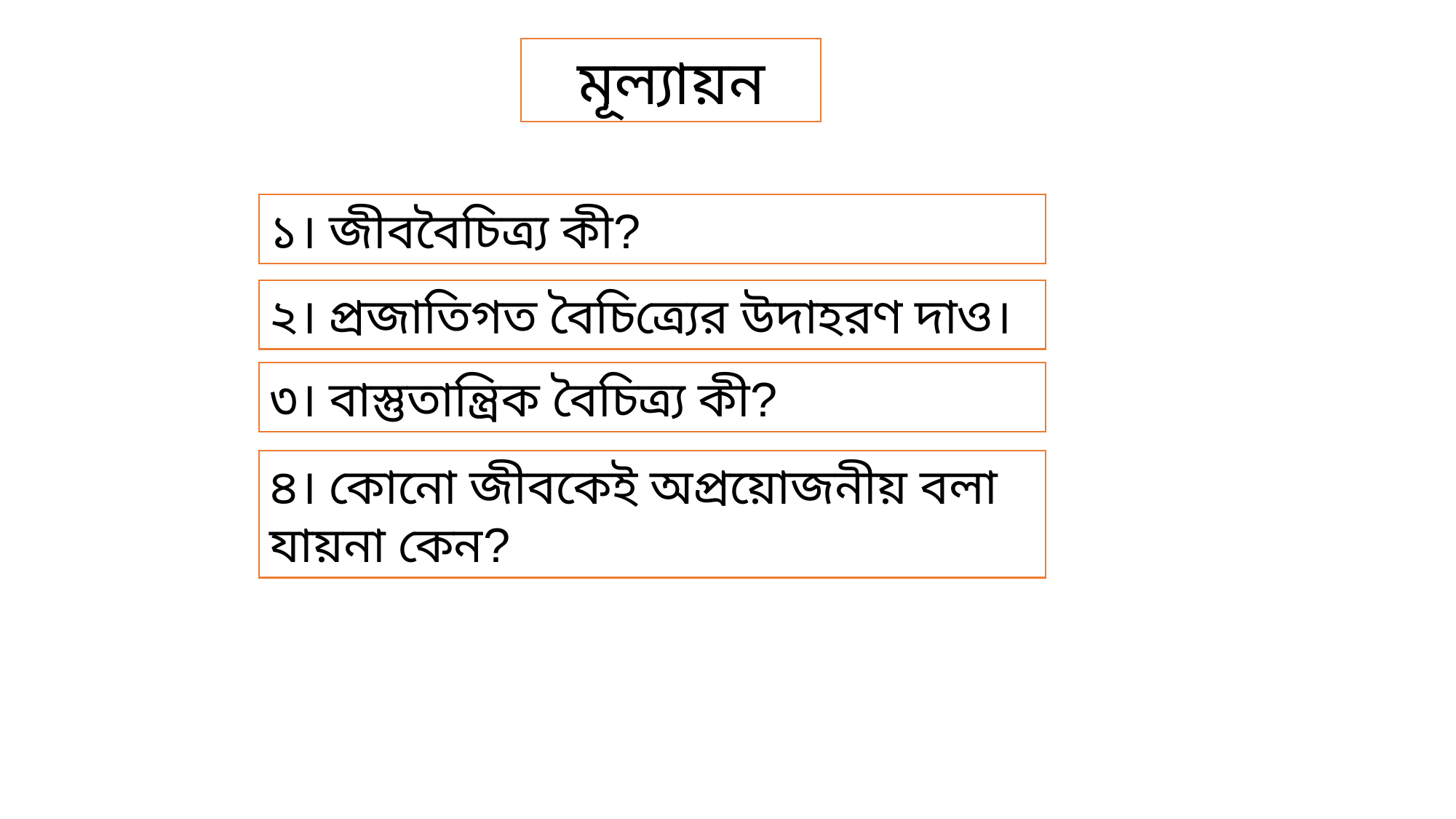

মূল্যায়ন
১। জীববৈচিত্র্য কী?
২। প্রজাতিগত বৈচিত্র্যের উদাহরণ দাও।
৩। বাস্তুতান্ত্রিক বৈচিত্র্য কী?
৪। কোনো জীবকেই অপ্রয়োজনীয় বলা যায়না কেন?